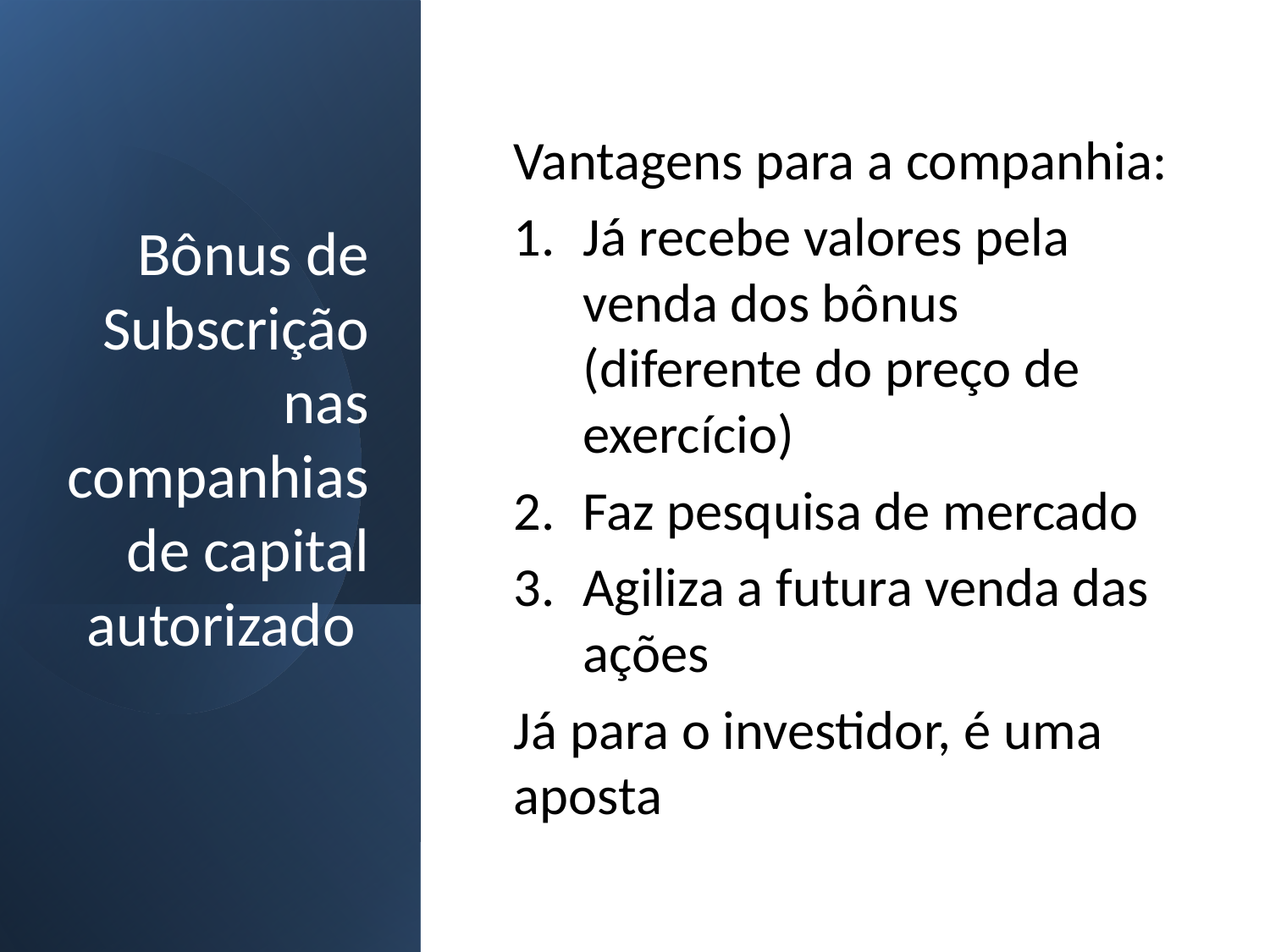

# Bônus de Subscrição nas companhias de capital autorizado
Vantagens para a companhia:
Já recebe valores pela venda dos bônus (diferente do preço de exercício)
Faz pesquisa de mercado
Agiliza a futura venda das ações
Já para o investidor, é uma aposta